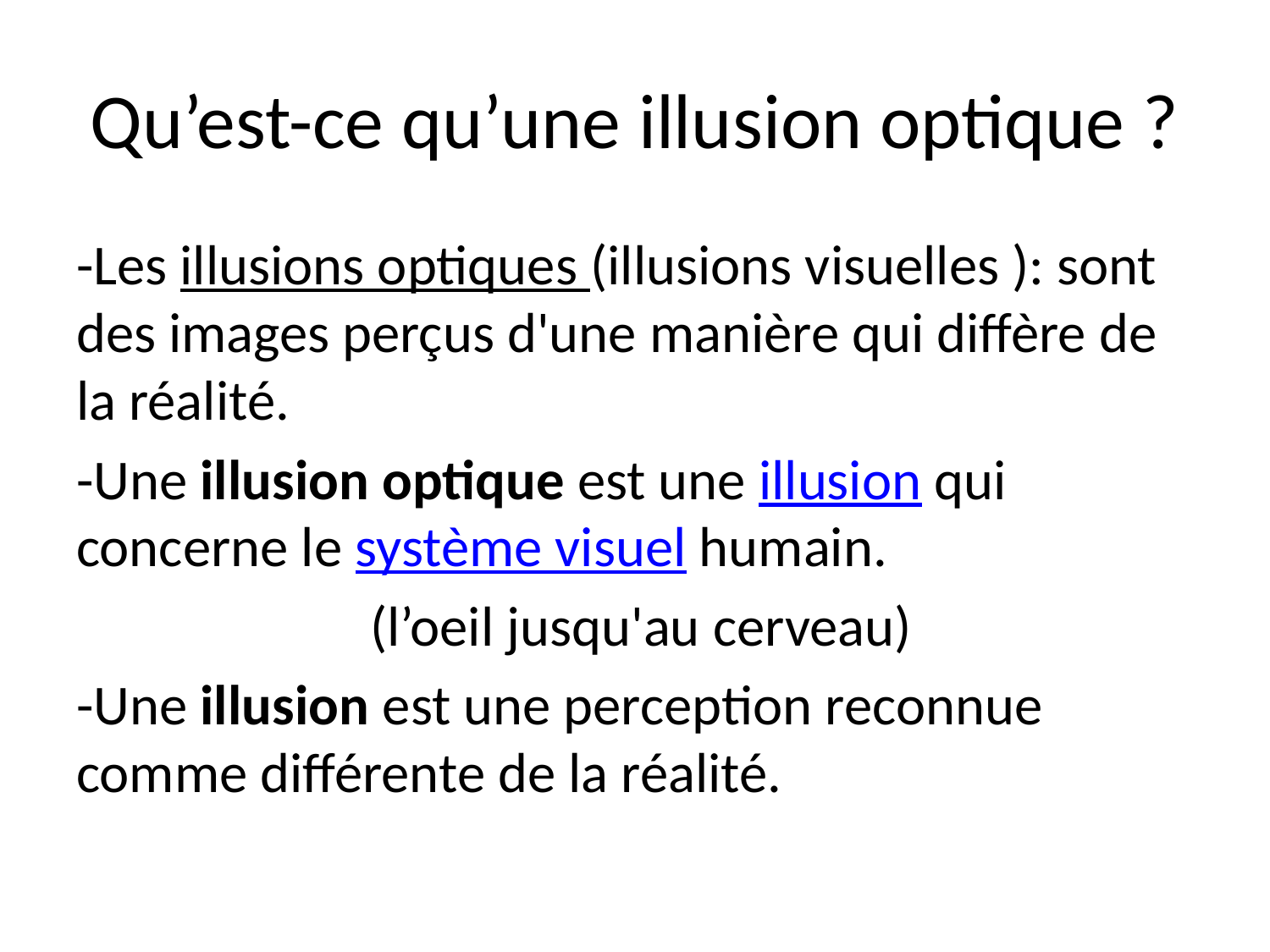

# Qu’est-ce qu’une illusion optique ?
-Les illusions optiques (illusions visuelles ): sont des images perçus d'une manière qui diffère de la réalité.
-Une illusion optique est une illusion qui concerne le système visuel humain.
 (l’oeil jusqu'au cerveau)
-Une illusion est une perception reconnue comme différente de la réalité.